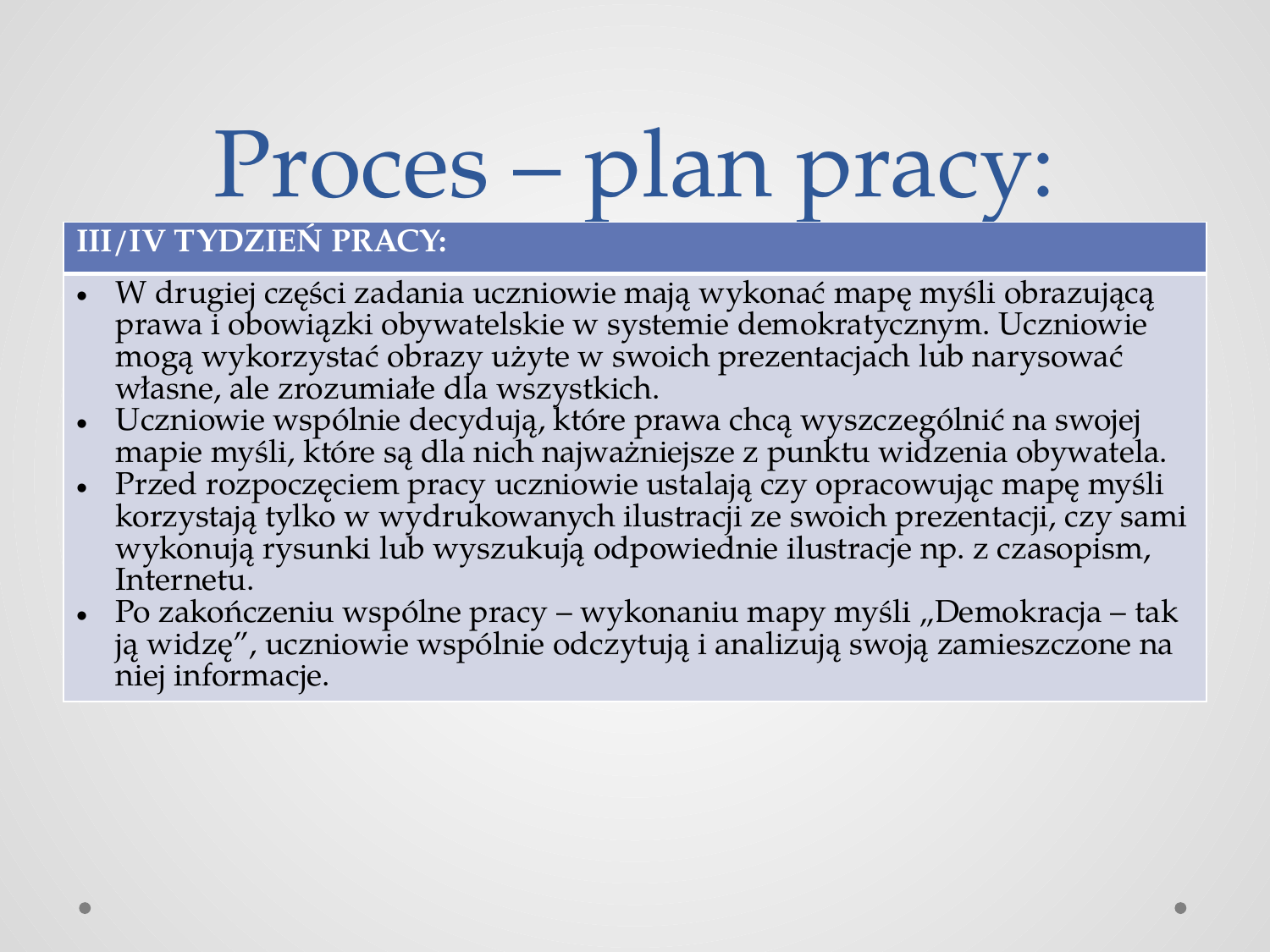

# Proces – plan pracy:
| III/IV TYDZIEŃ PRACY: |
| --- |
| W drugiej części zadania uczniowie mają wykonać mapę myśli obrazującą prawa i obowiązki obywatelskie w systemie demokratycznym. Uczniowie mogą wykorzystać obrazy użyte w swoich prezentacjach lub narysować własne, ale zrozumiałe dla wszystkich. Uczniowie wspólnie decydują, które prawa chcą wyszczególnić na swojej mapie myśli, które są dla nich najważniejsze z punktu widzenia obywatela. Przed rozpoczęciem pracy uczniowie ustalają czy opracowując mapę myśli korzystają tylko w wydrukowanych ilustracji ze swoich prezentacji, czy sami wykonują rysunki lub wyszukują odpowiednie ilustracje np. z czasopism, Internetu. Po zakończeniu wspólne pracy – wykonaniu mapy myśli „Demokracja – tak ją widzę”, uczniowie wspólnie odczytują i analizują swoją zamieszczone na niej informacje. |